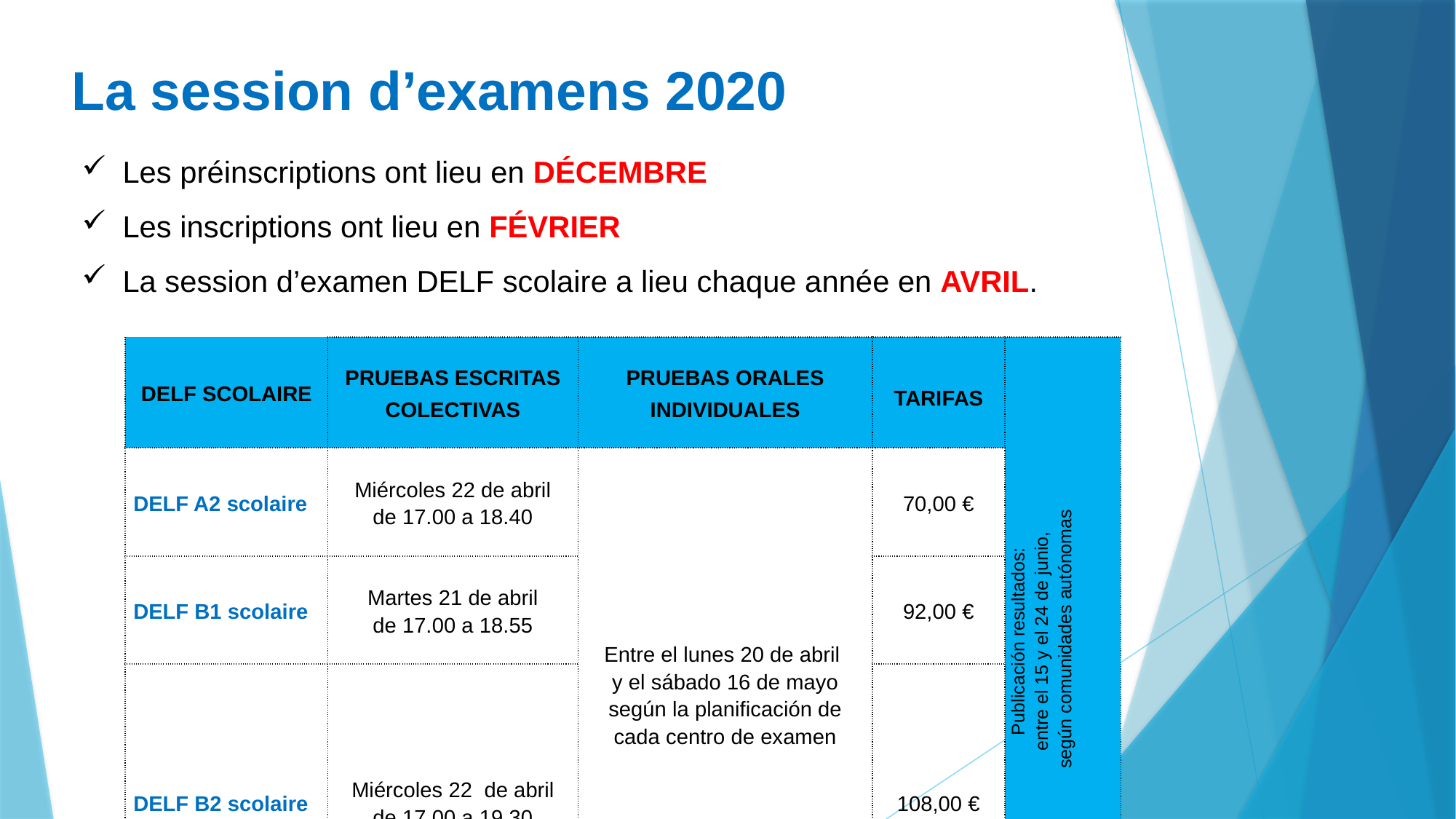

# La session d’examens 2020
Les préinscriptions ont lieu en DÉCEMBRE
Les inscriptions ont lieu en FÉVRIER
La session d’examen DELF scolaire a lieu chaque année en AVRIL.
| DELF SCOLAIRE | PRUEBAS ESCRITAS COLECTIVAS | PRUEBAS ORALES INDIVIDUALES | TARIFAS | Publicación resultados: entre el 15 y el 24 de junio, según comunidades autónomas |
| --- | --- | --- | --- | --- |
| DELF A2 scolaire | Miércoles 22 de abril de 17.00 a 18.40 | Entre el lunes 20 de abril y el sábado 16 de mayo según la planificación de cada centro de examen | 70,00 € |  |
| DELF B1 scolaire | Martes 21 de abril de 17.00 a 18.55 |  | 92,00 € |  |
| DELF B2 scolaire | Miércoles 22 de abril de 17.00 a 19.30 |  | 108,00 € |  |